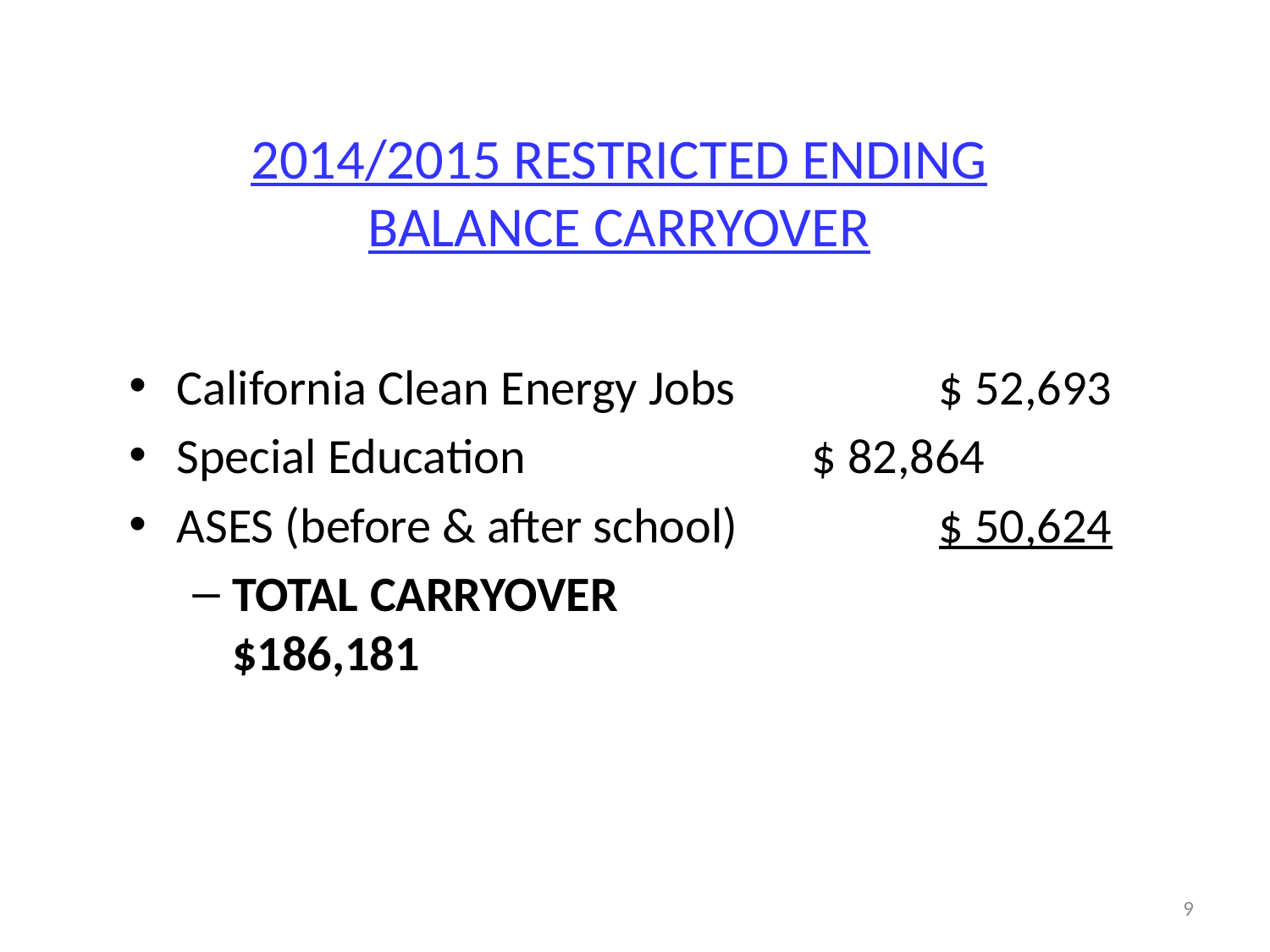

# 2014/2015 RESTRICTED ENDING BALANCE CARRYOVER
California Clean Energy Jobs		$ 52,693
Special Education			$ 82,864
ASES (before & after school)		$ 50,624
TOTAL CARRYOVER			$186,181

9